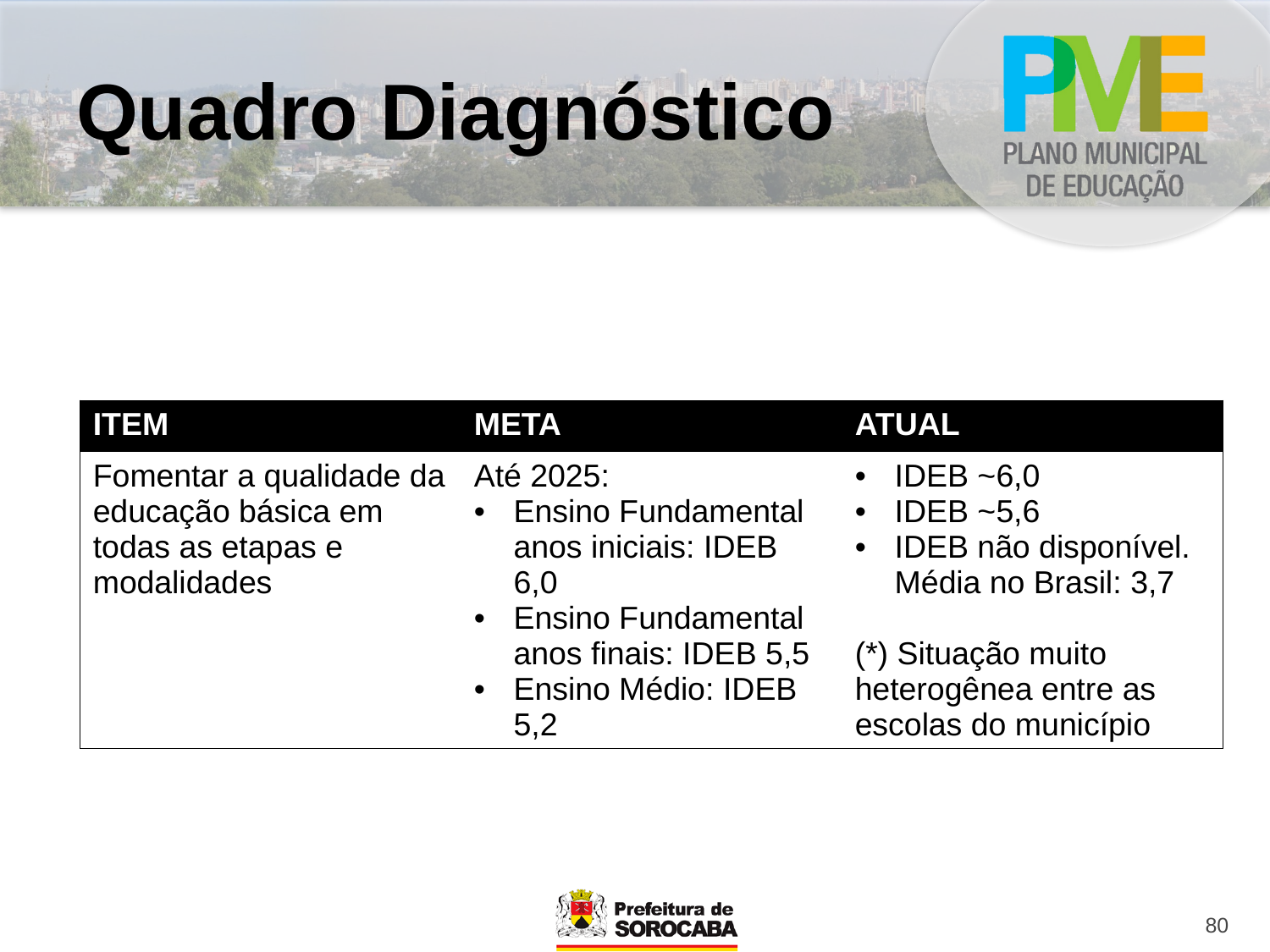

# Quadro Diagnóstico
| ITEM | META | ATUAL |
| --- | --- | --- |
| Fomentar a qualidade da educação básica em todas as etapas e modalidades | Até 2025: Ensino Fundamental anos iniciais: IDEB 6,0 Ensino Fundamental anos finais: IDEB 5,5 Ensino Médio: IDEB 5,2 | IDEB ~6,0 IDEB ~5,6 IDEB não disponível. Média no Brasil: 3,7 (\*) Situação muito heterogênea entre as escolas do município |
80